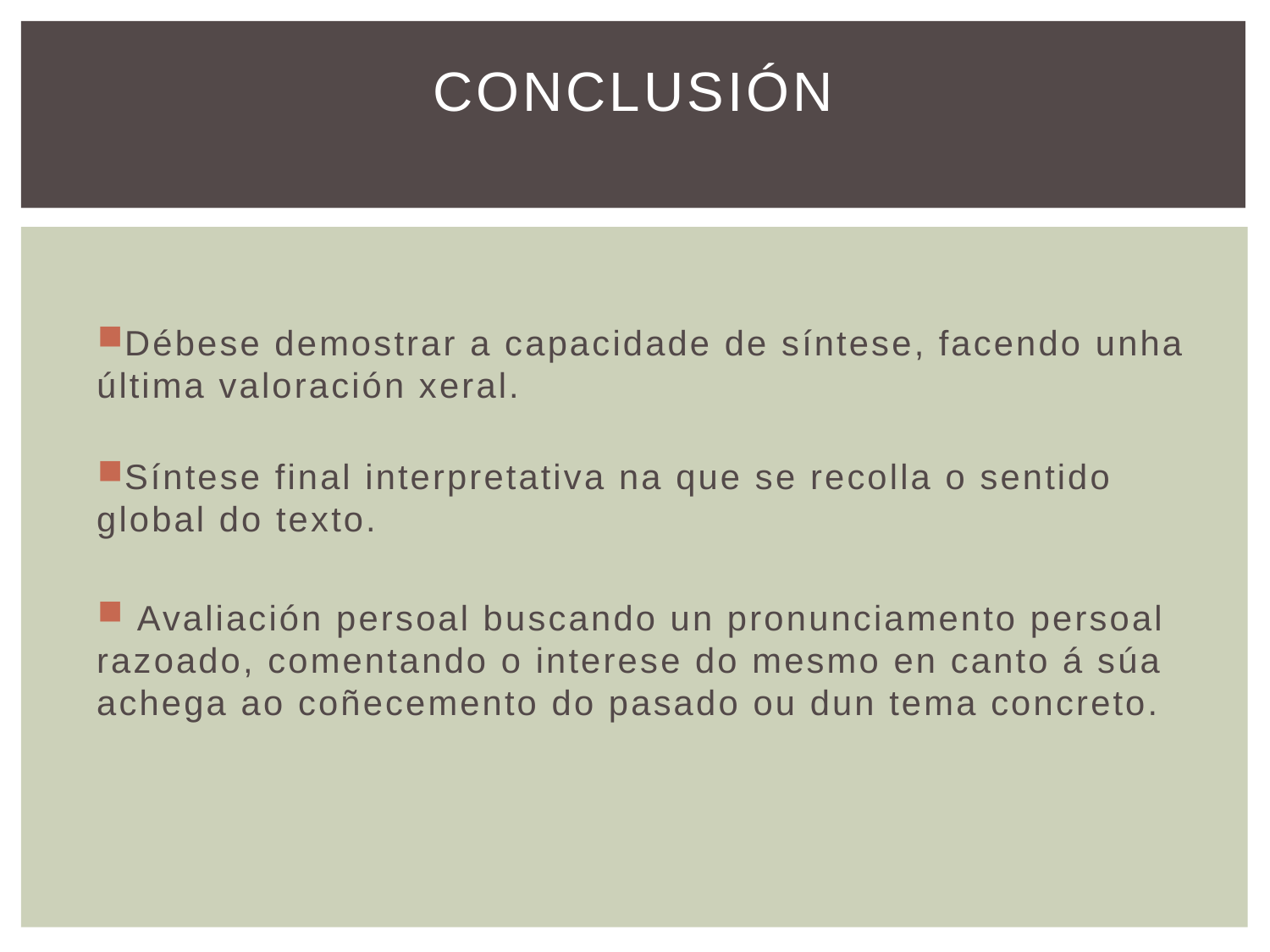

# CONCLUSIÓN

Débese demostrar a capacidade de síntese, facendo unha última valoración xeral.
Síntese final interpretativa na que se recolla o sentido global do texto.

 Avaliación persoal buscando un pronunciamento persoal razoado, comentando o interese do mesmo en canto á súa achega ao coñecemento do pasado ou dun tema concreto.